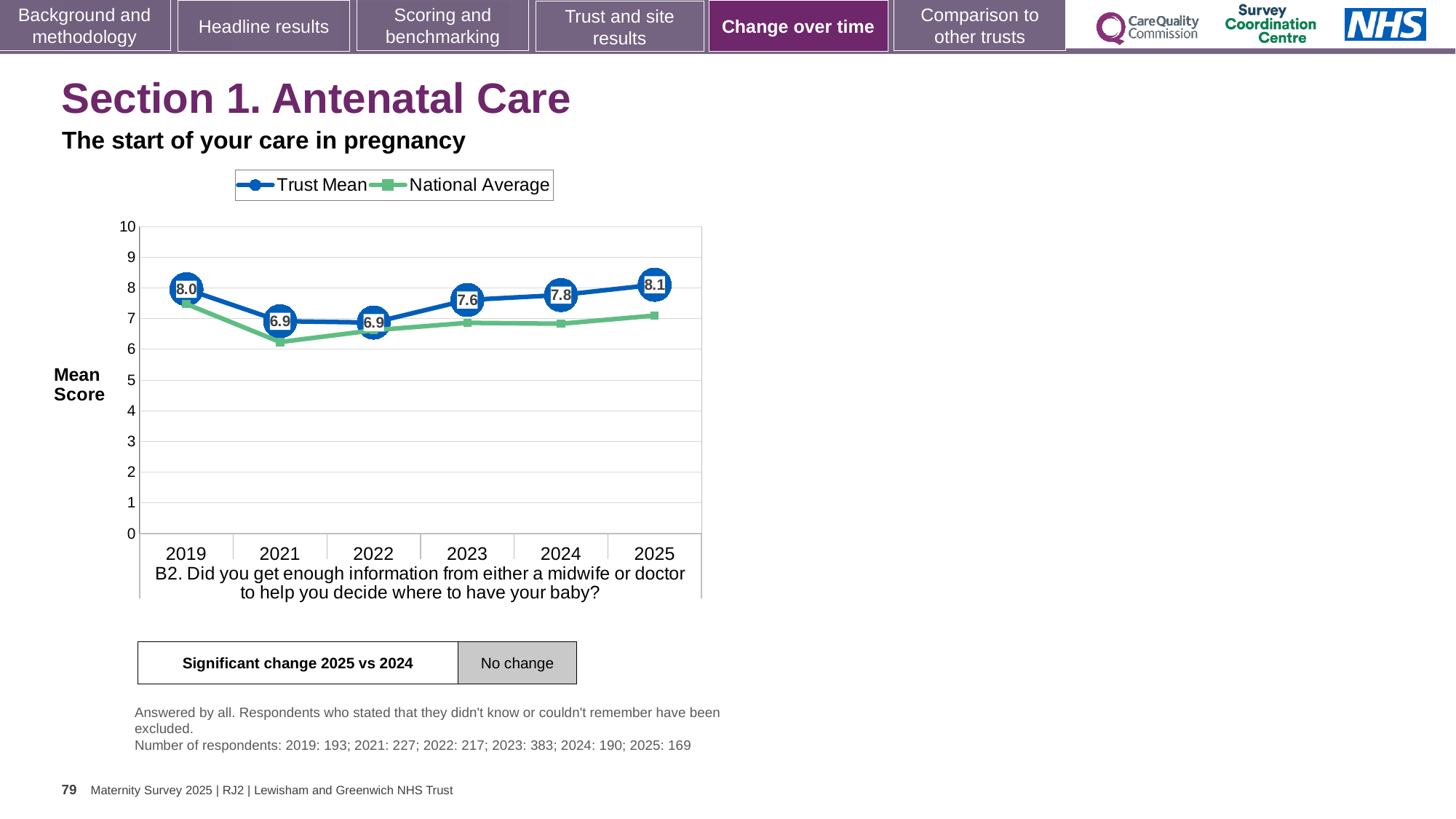

# Section 1. Antenatal Care
The start of your care in pregnancy

### Chart

| Category | Trust Mean | National Average |
|---|---|---|
| 2019 | 7.957273543029561 | 7.475126201481198 |
| 2021 | 6.91468998623721 | 6.236778383557825 |
| 2022 | 6.870169511628219 | 6.620241525786769 |
| 2023 | 7.606056718098855 | 6.861793233131625 |
| 2024 | 7.767385774216661 | 6.831919193127868 |
| 2025 | 8.10137368394994 | 7.098412110998328 |
| Significant change 2025 vs 2024 | No change |
| --- | --- |
Answered by all. Respondents who stated that they didn't know or couldn't remember have been excluded.
Number of respondents: 2019: 193; 2021: 227; 2022: 217; 2023: 383; 2024: 190; 2025: 169

79